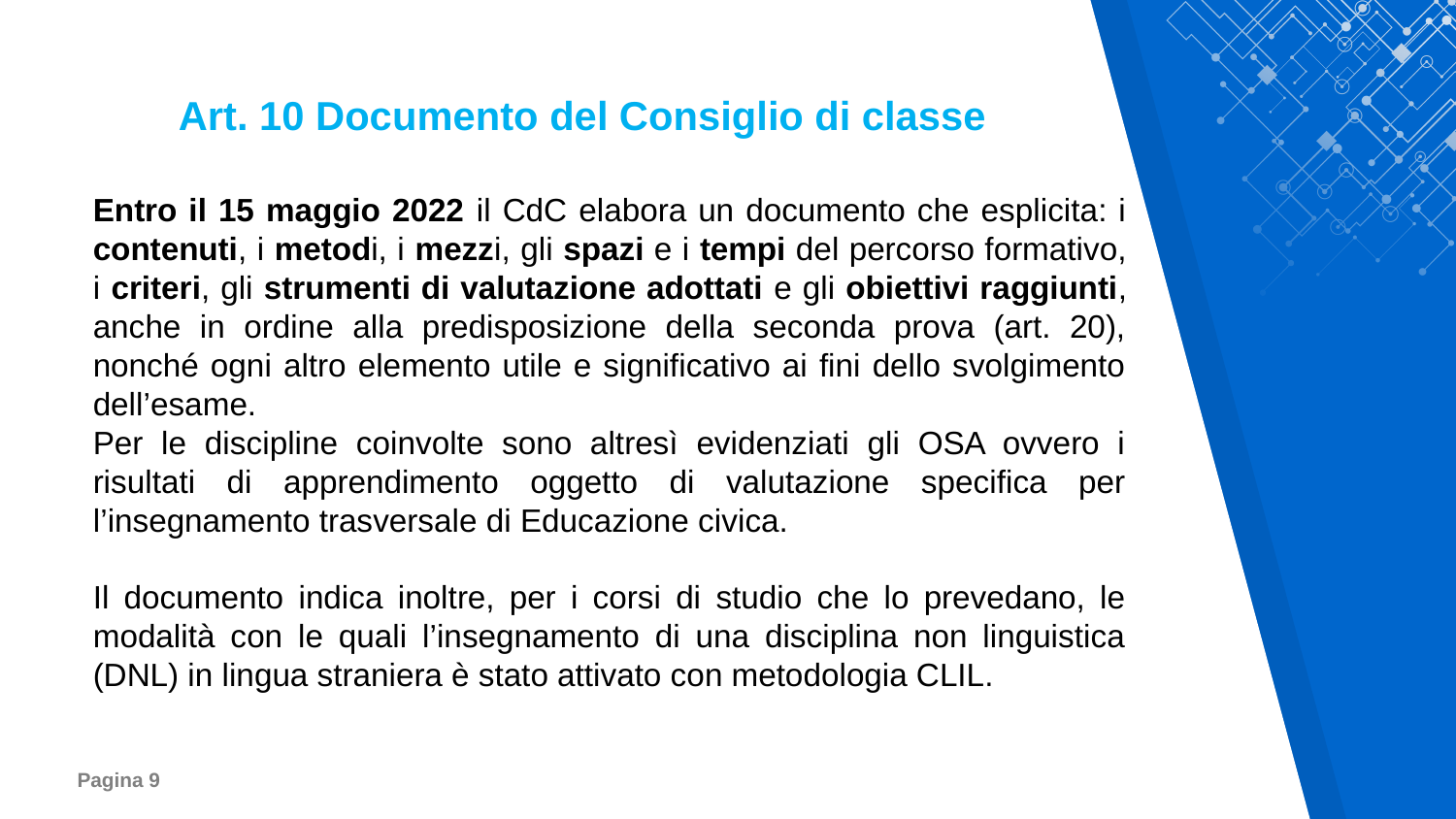

Art. 10 Documento del Consiglio di classe

Entro il 15 maggio 2022 il CdC elabora un documento che esplicita: i contenuti, i metodi, i mezzi, gli spazi e i tempi del percorso formativo, i criteri, gli strumenti di valutazione adottati e gli obiettivi raggiunti, anche in ordine alla predisposizione della seconda prova (art. 20), nonché ogni altro elemento utile e significativo ai fini dello svolgimento dell’esame.
Per le discipline coinvolte sono altresì evidenziati gli OSA ovvero i risultati di apprendimento oggetto di valutazione specifica per l’insegnamento trasversale di Educazione civica.

Il documento indica inoltre, per i corsi di studio che lo prevedano, le modalità con le quali l’insegnamento di una disciplina non linguistica (DNL) in lingua straniera è stato attivato con metodologia CLIL.